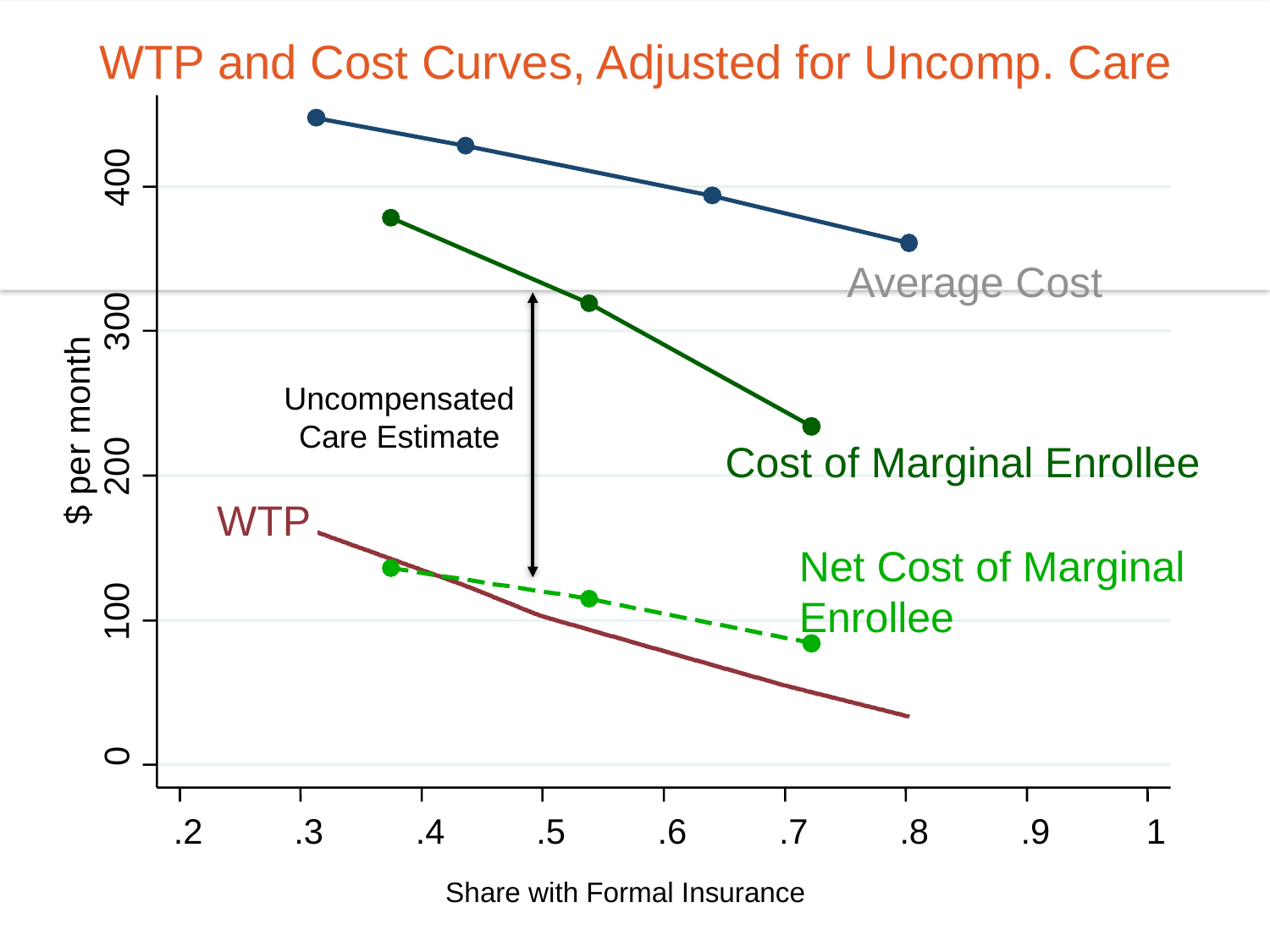

WTP and Cost Curves, Adjusted for Uncomp. Care

400

Average Cost

300

Uncompensated Care Estimate
$ per month

Cost of Marginal Enrollee
200

WTP

Net Cost of Marginal Enrollee

100

0

.2
.3
.4
.5
.6
.7
.8
.9
1
 Share with Formal Insurance